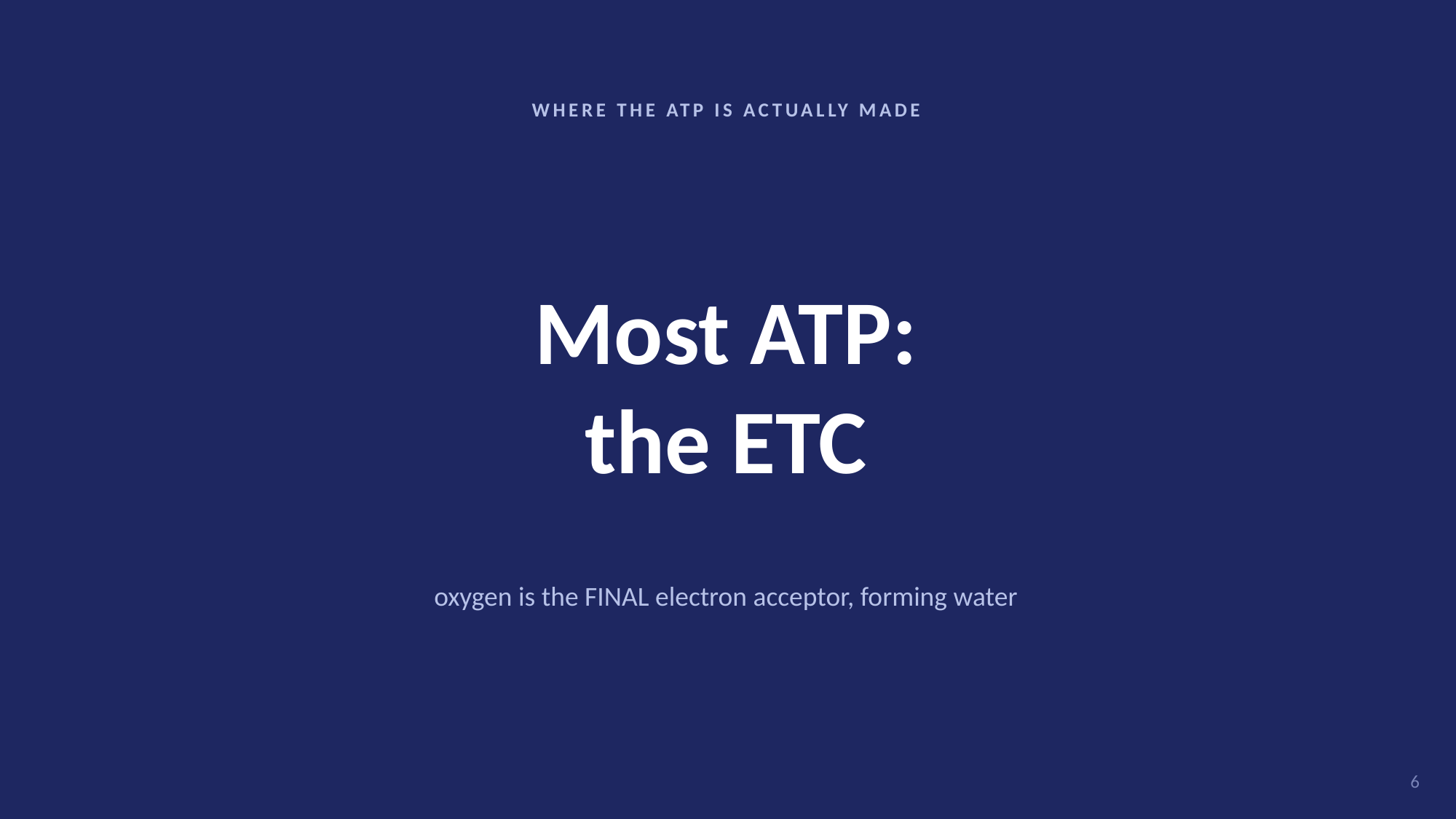

WHERE THE ATP IS ACTUALLY MADE
Most ATP:
the ETC
oxygen is the FINAL electron acceptor, forming water
6